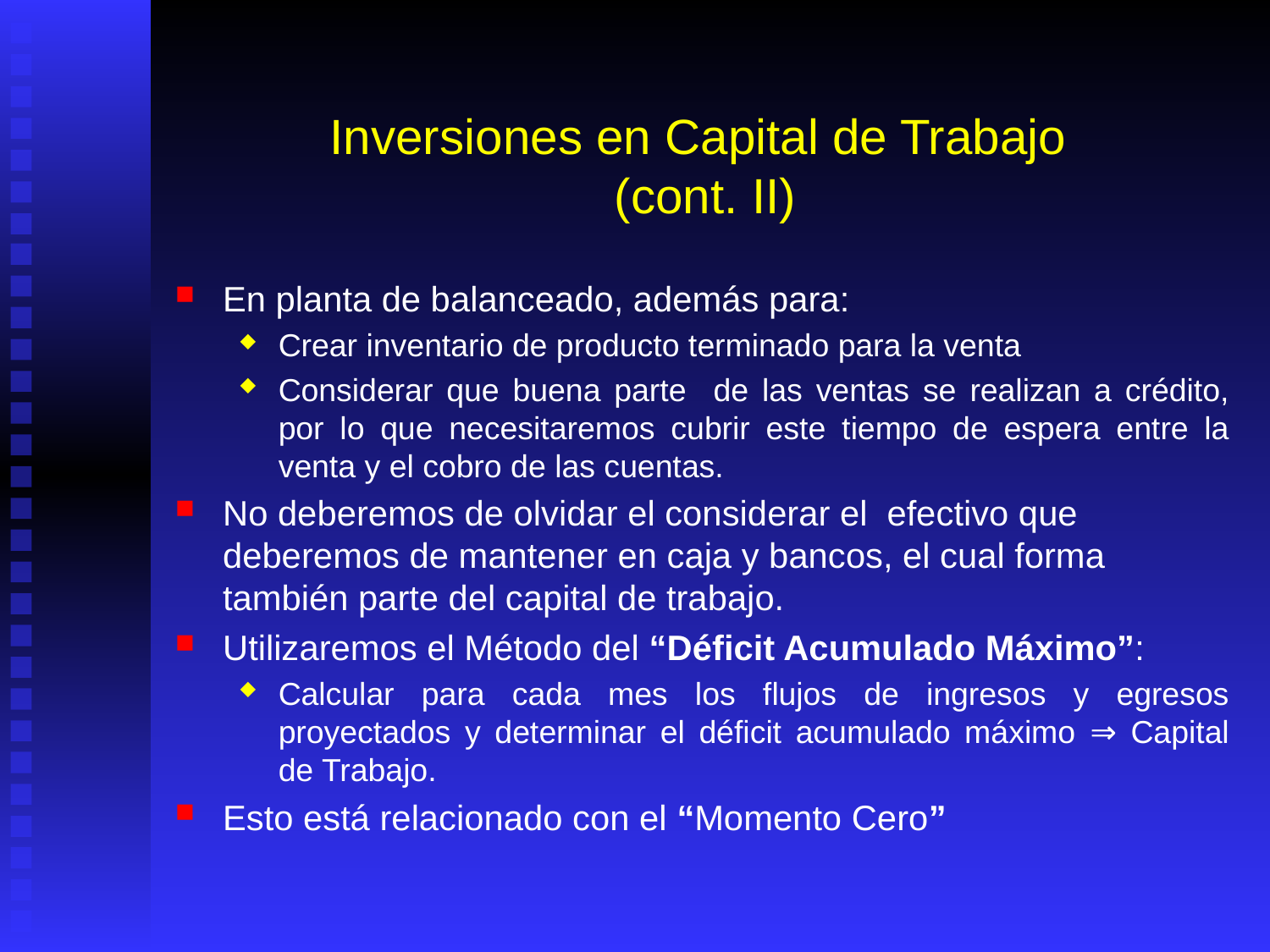

# Inversiones en Capital de Trabajo (cont. II)
En planta de balanceado, además para:
Crear inventario de producto terminado para la venta
Considerar que buena parte  de las ventas se realizan a crédito, por lo que necesitaremos cubrir este tiempo de espera entre la venta y el cobro de las cuentas.
No deberemos de olvidar el considerar el  efectivo que deberemos de mantener en caja y bancos, el cual forma también parte del capital de trabajo.
Utilizaremos el Método del “Déficit Acumulado Máximo”:
Calcular para cada mes los flujos de ingresos y egresos proyectados y determinar el déficit acumulado máximo ⇒ Capital de Trabajo.
Esto está relacionado con el “Momento Cero”